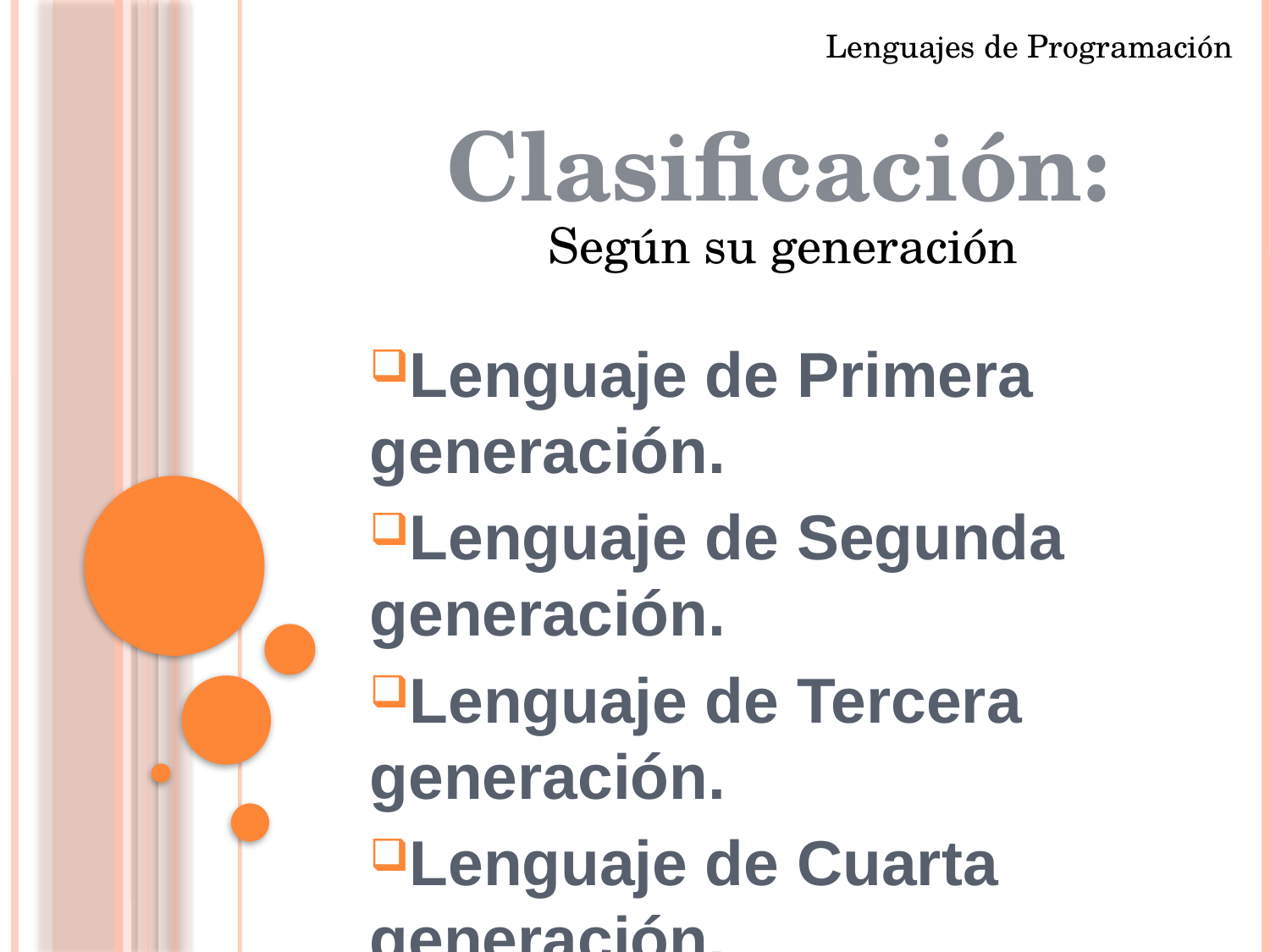

Lenguajes de Programación
Clasificación:
Según su generación
Lenguaje de Primera generación.
Lenguaje de Segunda generación.
Lenguaje de Tercera generación.
Lenguaje de Cuarta generación.
Lenguaje de Quinta generación.